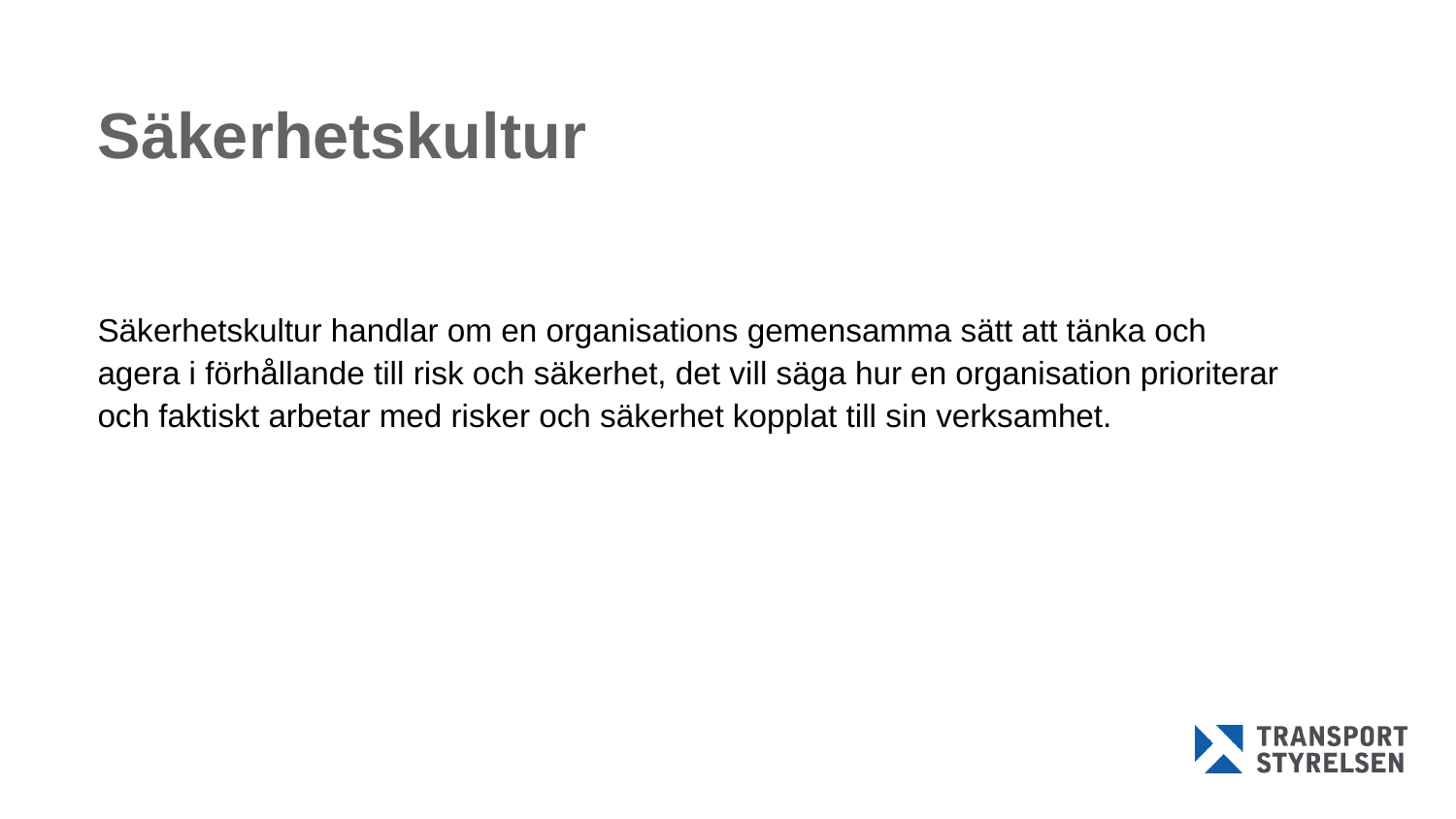

# Säkerhetskultur
Säkerhetskultur handlar om en organisations gemensamma sätt att tänka och agera i förhållande till risk och säkerhet, det vill säga hur en organisation prioriterar och faktiskt arbetar med risker och säkerhet kopplat till sin verksamhet.